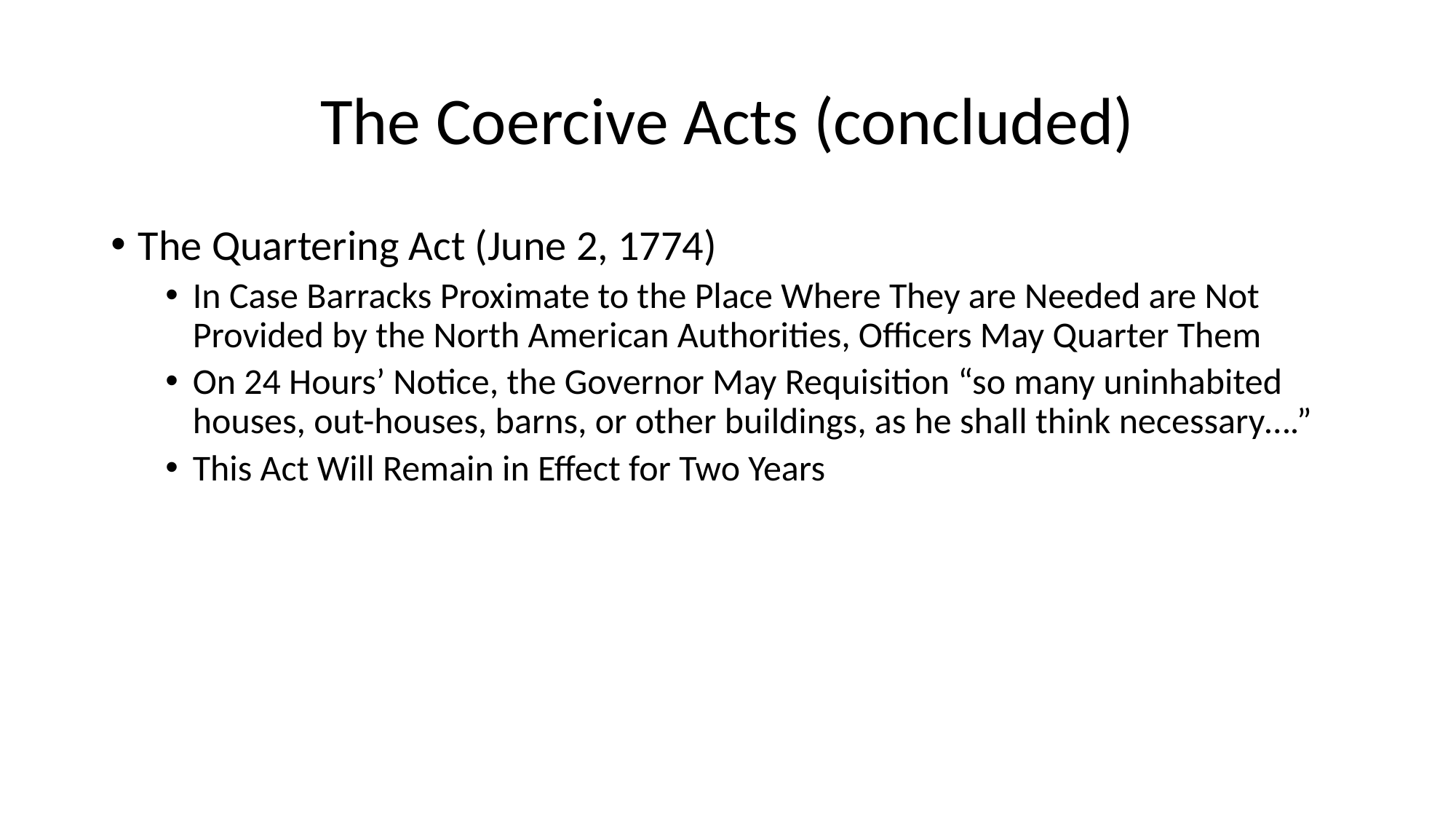

# The Coercive Acts (concluded)
The Quartering Act (June 2, 1774)
In Case Barracks Proximate to the Place Where They are Needed are Not Provided by the North American Authorities, Officers May Quarter Them
On 24 Hours’ Notice, the Governor May Requisition “so many uninhabited houses, out-houses, barns, or other buildings, as he shall think necessary….”
This Act Will Remain in Effect for Two Years